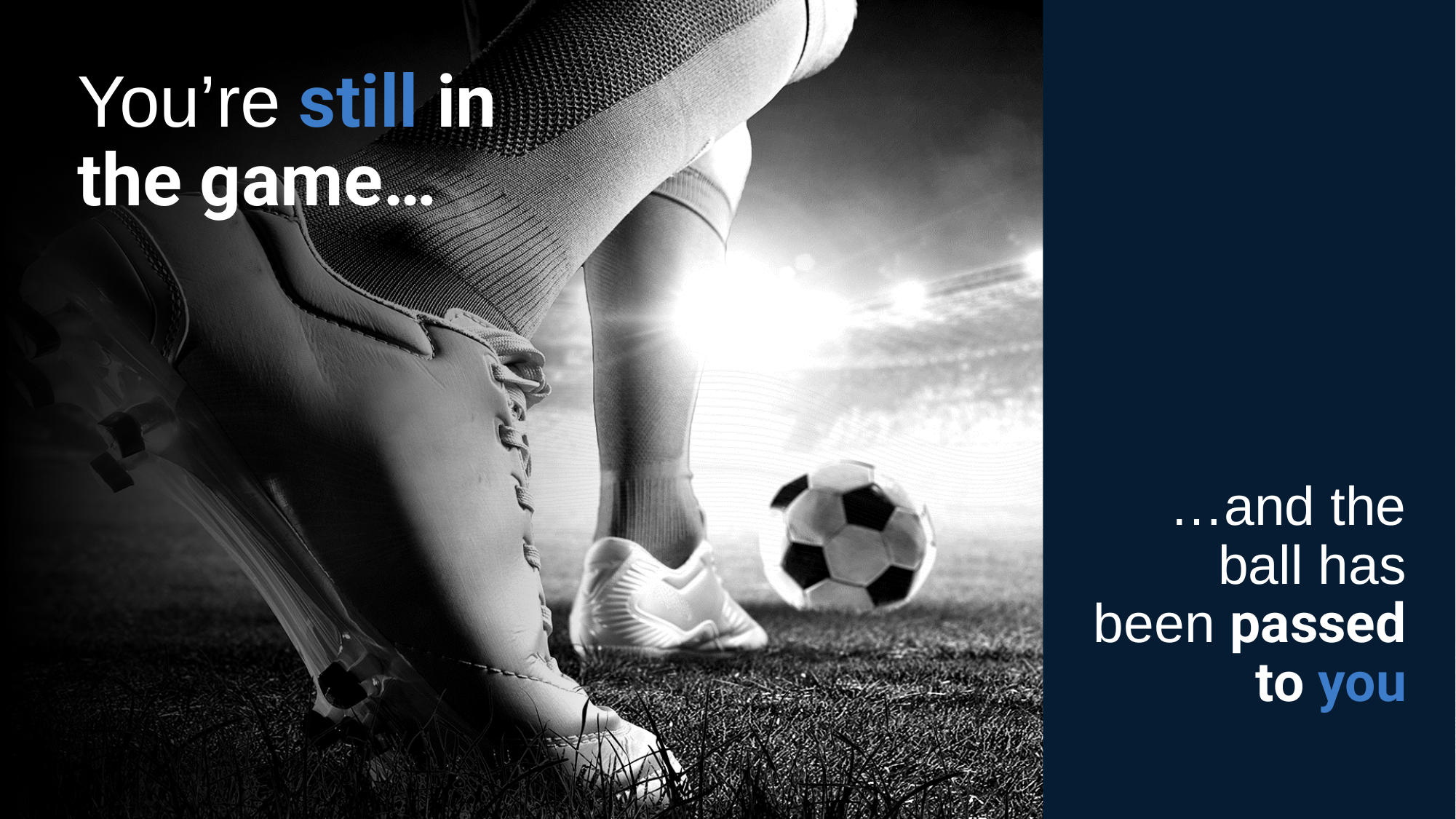

# You’re still in the game…

…and the ball has been passed to you